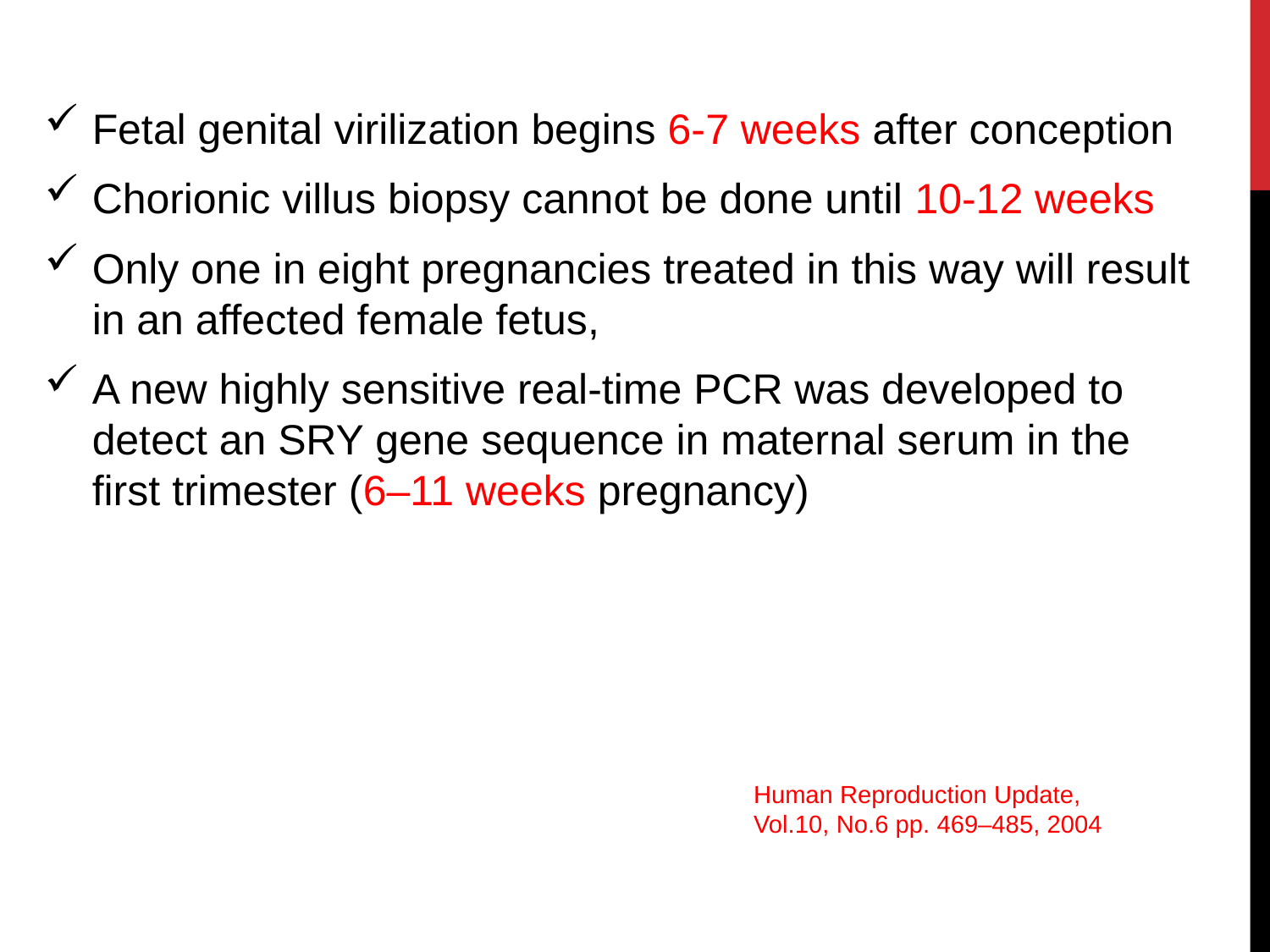

Fetal genital virilization begins 6-7 weeks after conception
Chorionic villus biopsy cannot be done until 10-12 weeks
Only one in eight pregnancies treated in this way will result in an affected female fetus,
A new highly sensitive real-time PCR was developed to detect an SRY gene sequence in maternal serum in the first trimester (6–11 weeks pregnancy)

Human Reproduction Update, Vol.10, No.6 pp. 469–485, 2004